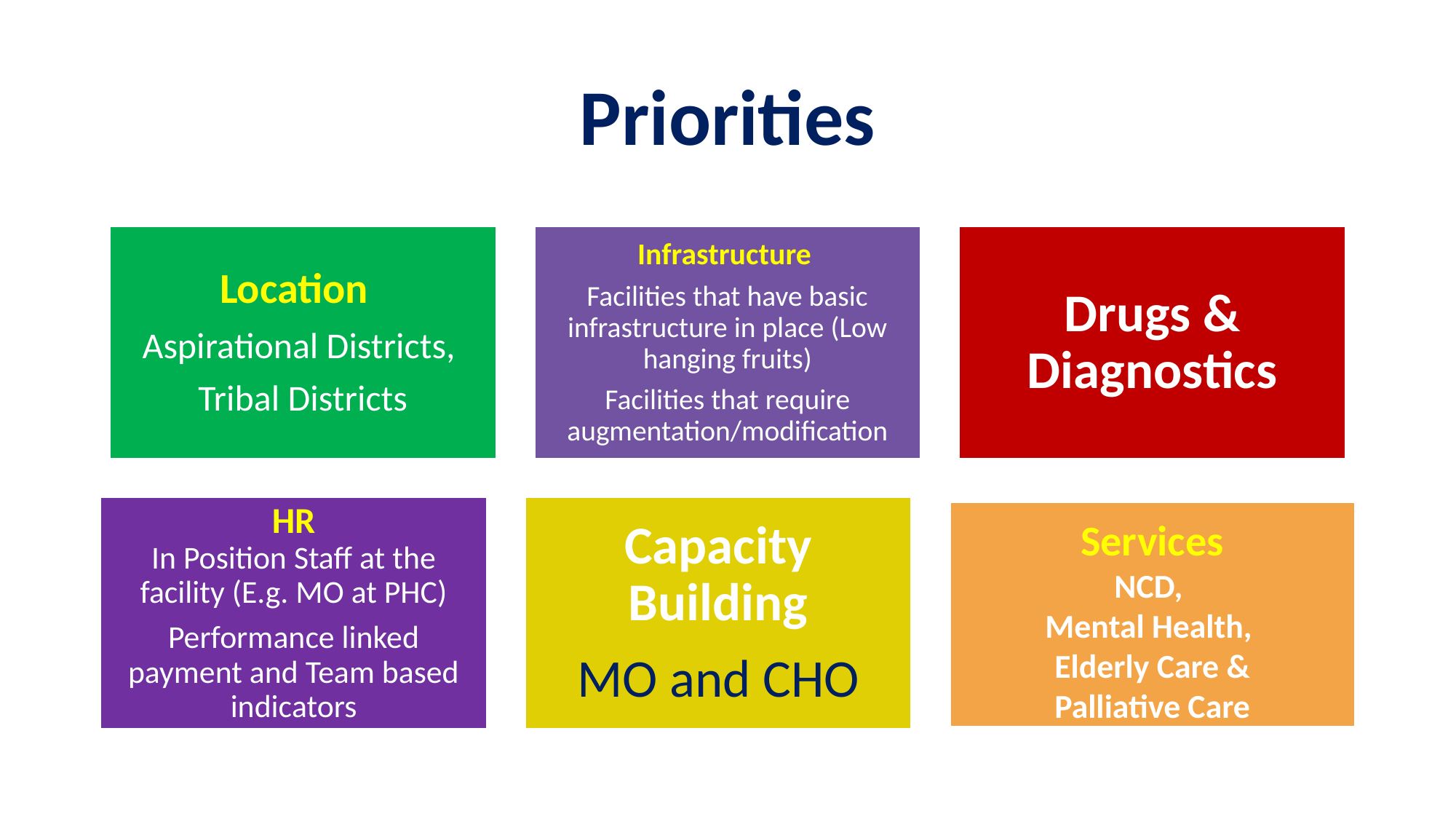

# Priorities
Location
Aspirational Districts,
Tribal Districts
Infrastructure
Facilities that have basic infrastructure in place (Low hanging fruits)
Facilities that require augmentation/modification
Drugs & Diagnostics
HR
In Position Staff at the facility (E.g. MO at PHC)
Performance linked payment and Team based indicators
Capacity Building
MO and CHO

Services
NCD,
Mental Health,
Elderly Care &
Palliative Care